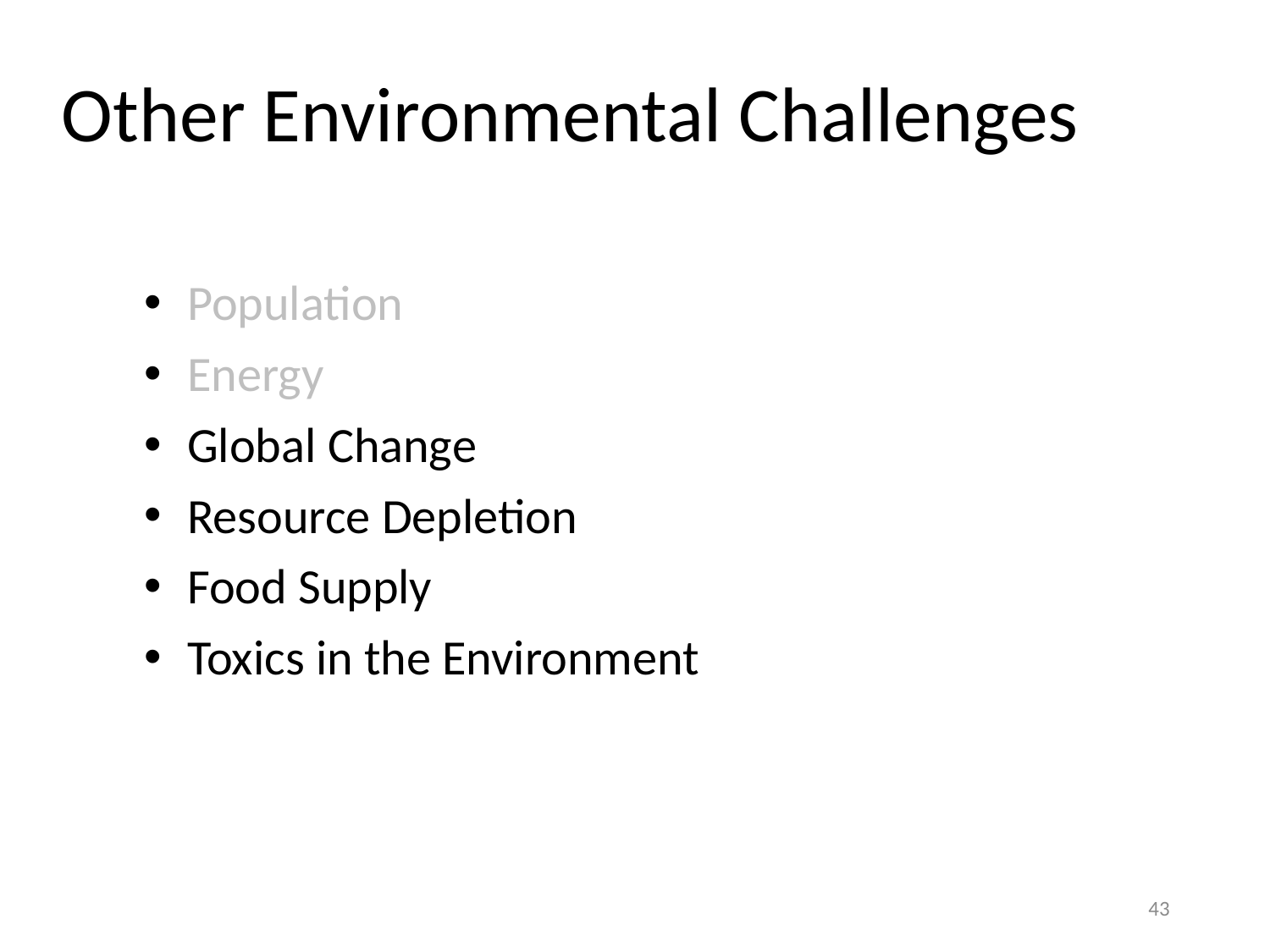

# Other Environmental Challenges
 Population
 Energy
 Global Change
 Resource Depletion
 Food Supply
 Toxics in the Environment
43